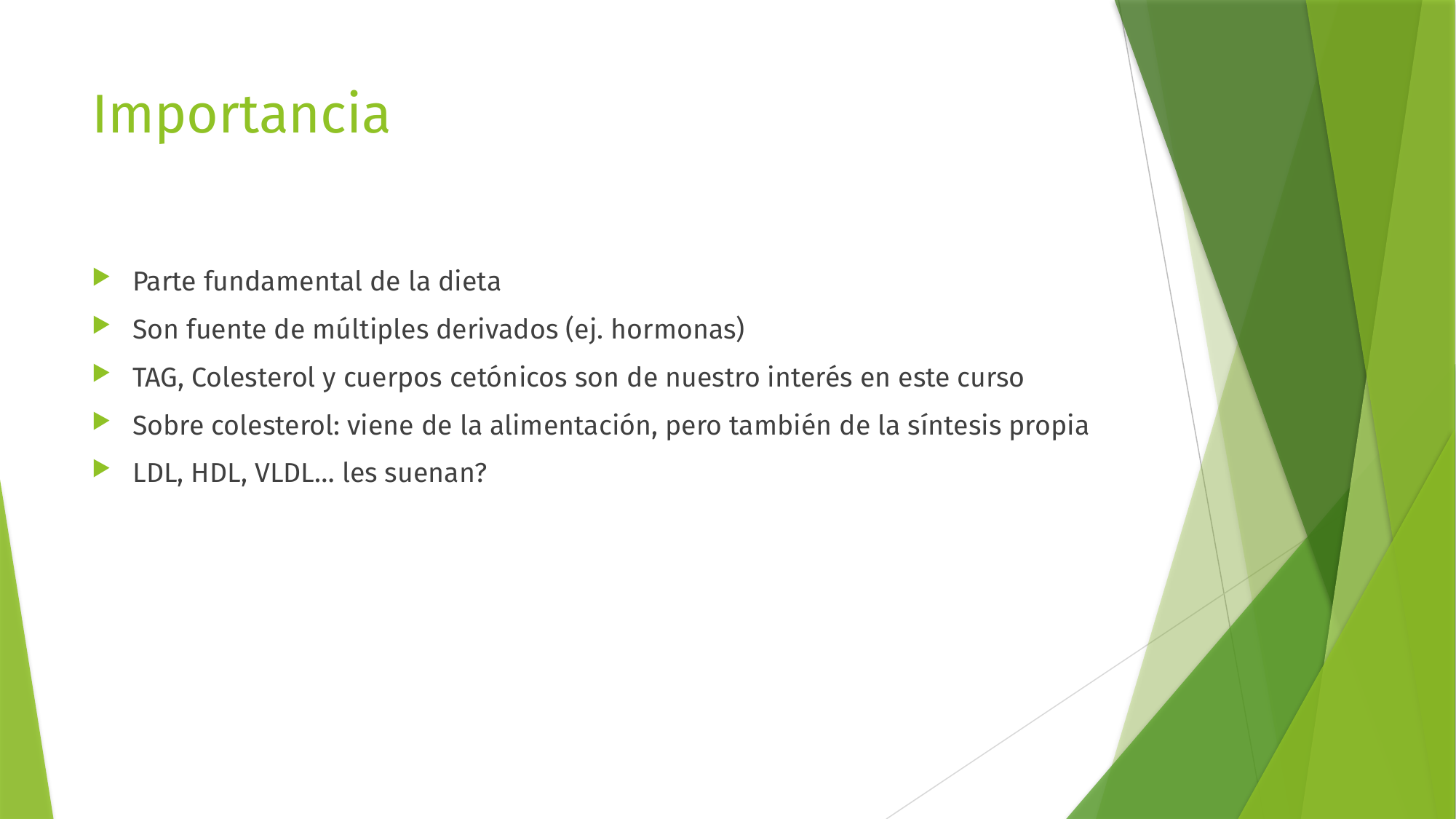

# Importancia
Parte fundamental de la dieta
Son fuente de múltiples derivados (ej. hormonas)
TAG, Colesterol y cuerpos cetónicos son de nuestro interés en este curso
Sobre colesterol: viene de la alimentación, pero también de la síntesis propia
LDL, HDL, VLDL… les suenan?